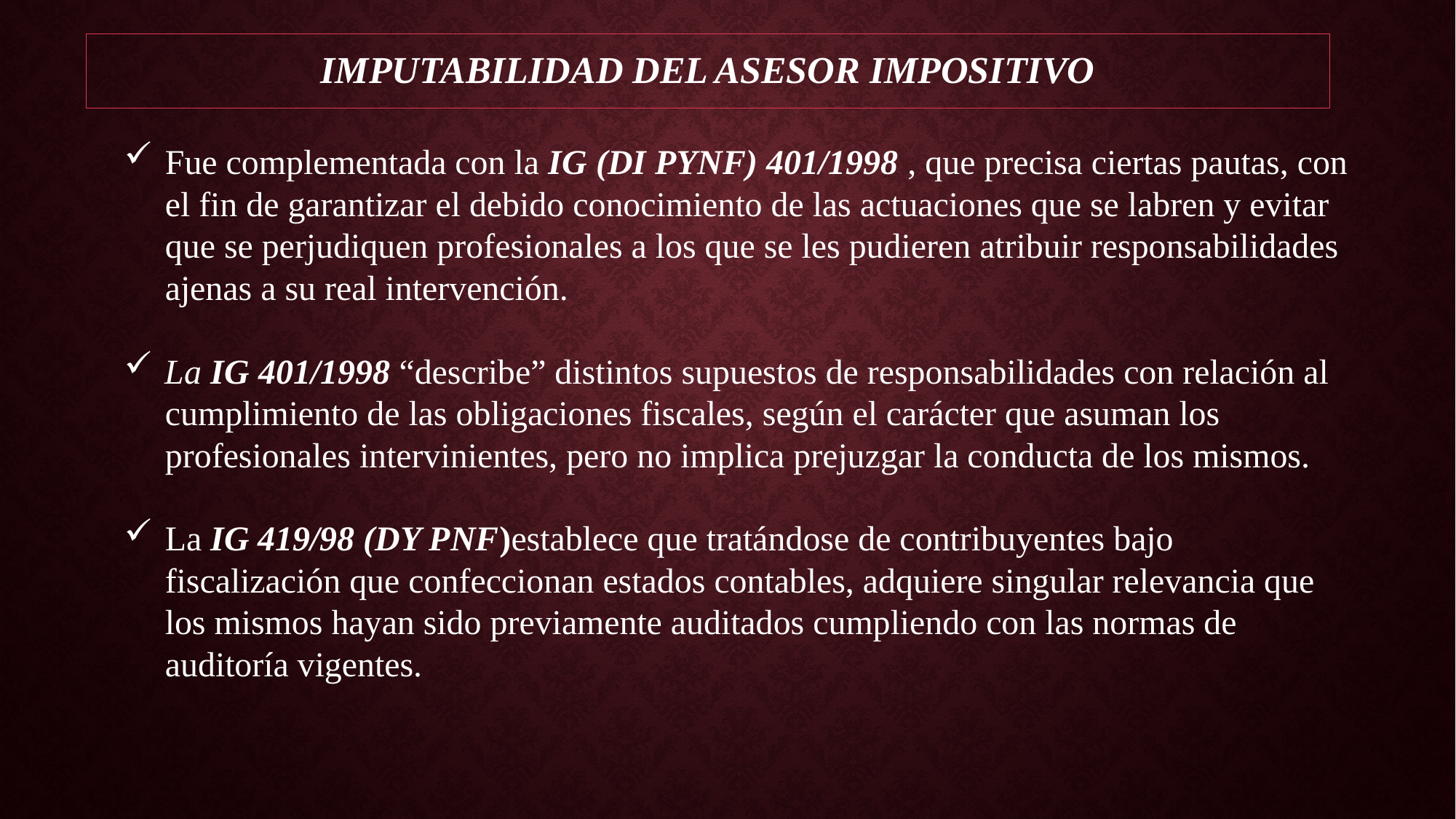

# Imputabilidad del Asesor impositivo
Fue complementada con la IG (DI PYNF) 401/1998 , que precisa ciertas pautas, con el fin de garantizar el debido conocimiento de las actuaciones que se labren y evitar que se perjudiquen profesionales a los que se les pudieren atribuir responsabilidades ajenas a su real intervención.

La IG 401/1998 “describe” distintos supuestos de responsabilidades con relación al cumplimiento de las obligaciones fiscales, según el carácter que asuman los profesionales intervinientes, pero no implica prejuzgar la conducta de los mismos.

La IG 419/98 (DY PNF)establece que tratándose de contribuyentes bajo fiscalización que confeccionan estados contables, adquiere singular relevancia que los mismos hayan sido previamente auditados cumpliendo con las normas de auditoría vigentes.